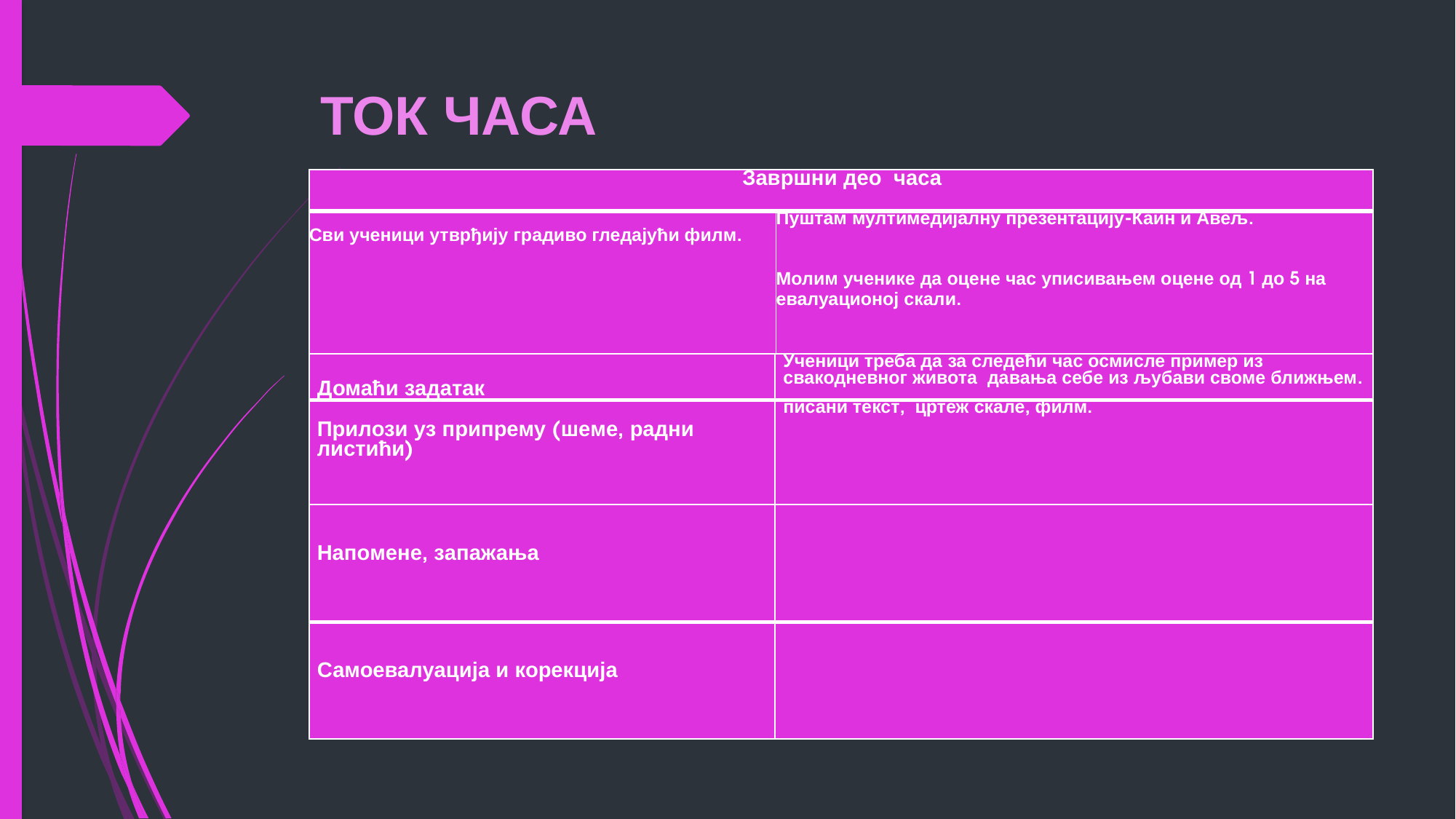

# ТОК ЧАСА
| Завршни део часа |  |
| --- | --- |
| Сви ученици утврђију градиво гледајући филм. | Пуштам мултимедијалну презентацију-Каин и Авељ.     Молим ученике да оцене час уписивањем оцене од 1 до 5 на евалуационој скали. |
| Домаћи задатак | Ученици треба да за следећи час осмисле пример из свакодневног живота давања себе из љубави своме ближњем. |
| --- | --- |
| Прилози уз припрему (шеме, радни листићи) | писани текст, цртеж скале, филм. |
| Напомене, запажања |  |
| Самоевалуација и корекција |  |